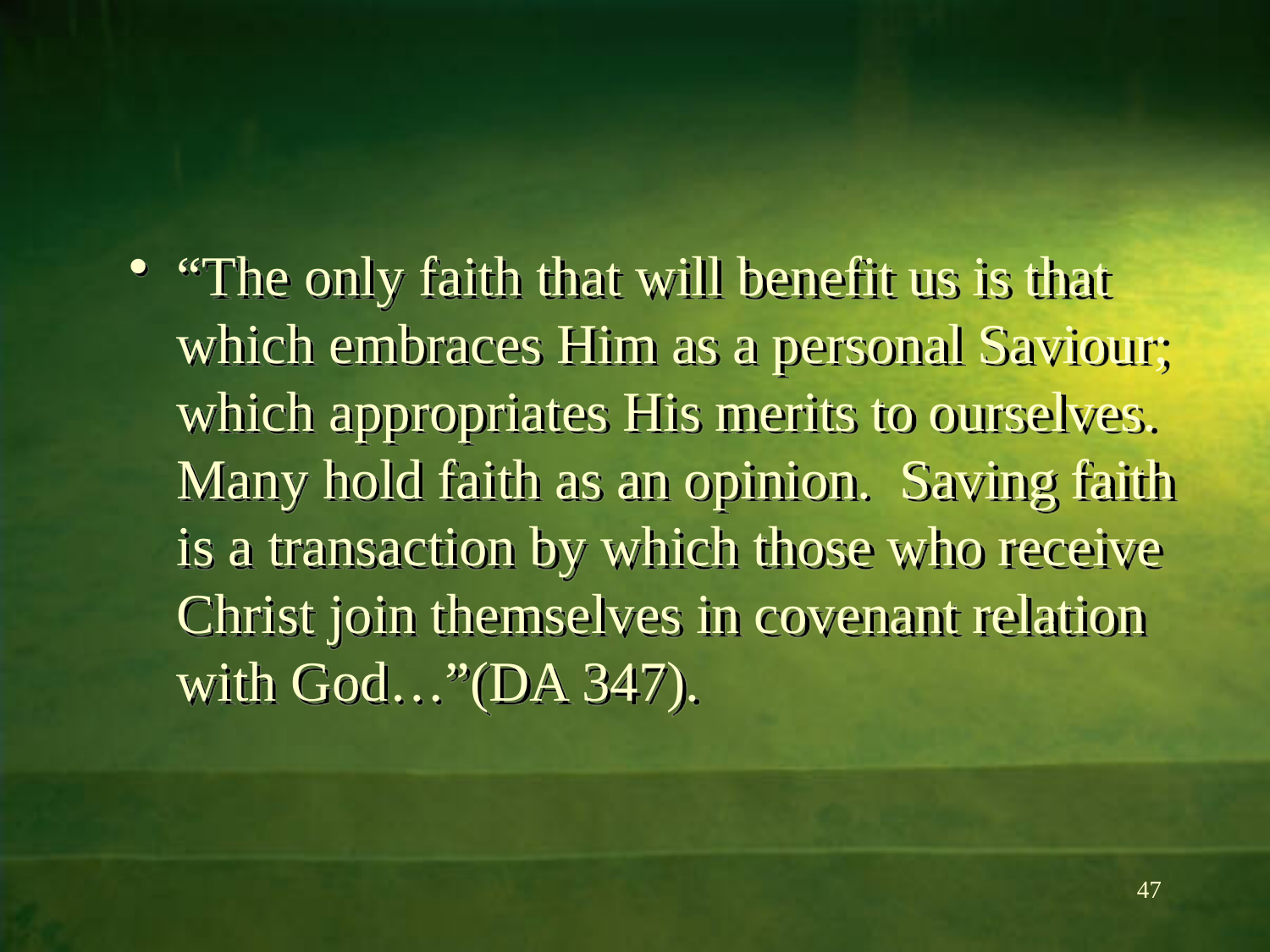

#
“The only faith that will benefit us is that which embraces Him as a personal Saviour; which appropriates His merits to ourselves.  Many hold faith as an opinion.  Saving faith is a transaction by which those who receive Christ join themselves in covenant relation with God…”(DA 347).
47